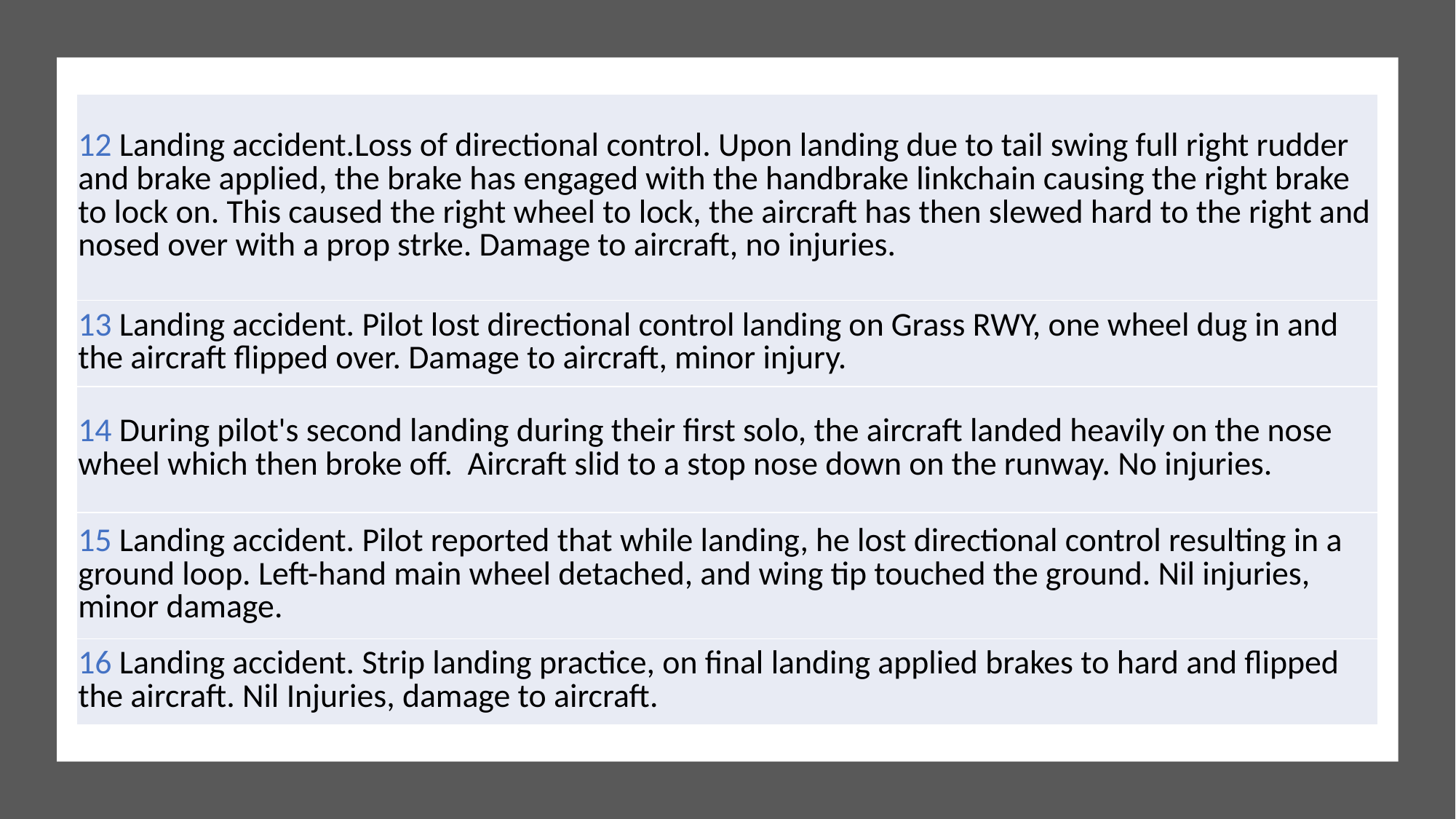

| 12 Landing accident.Loss of directional control. Upon landing due to tail swing full right rudder and brake applied, the brake has engaged with the handbrake linkchain causing the right brake to lock on. This caused the right wheel to lock, the aircraft has then slewed hard to the right and nosed over with a prop strke. Damage to aircraft, no injuries. |
| --- |
| 13 Landing accident. Pilot lost directional control landing on Grass RWY, one wheel dug in and the aircraft flipped over. Damage to aircraft, minor injury. |
| 14 During pilot's second landing during their first solo, the aircraft landed heavily on the nose wheel which then broke off. Aircraft slid to a stop nose down on the runway. No injuries. |
| 15 Landing accident. Pilot reported that while landing, he lost directional control resulting in a ground loop. Left-hand main wheel detached, and wing tip touched the ground. Nil injuries, minor damage. |
| 16 Landing accident. Strip landing practice, on final landing applied brakes to hard and flipped the aircraft. Nil Injuries, damage to aircraft. |